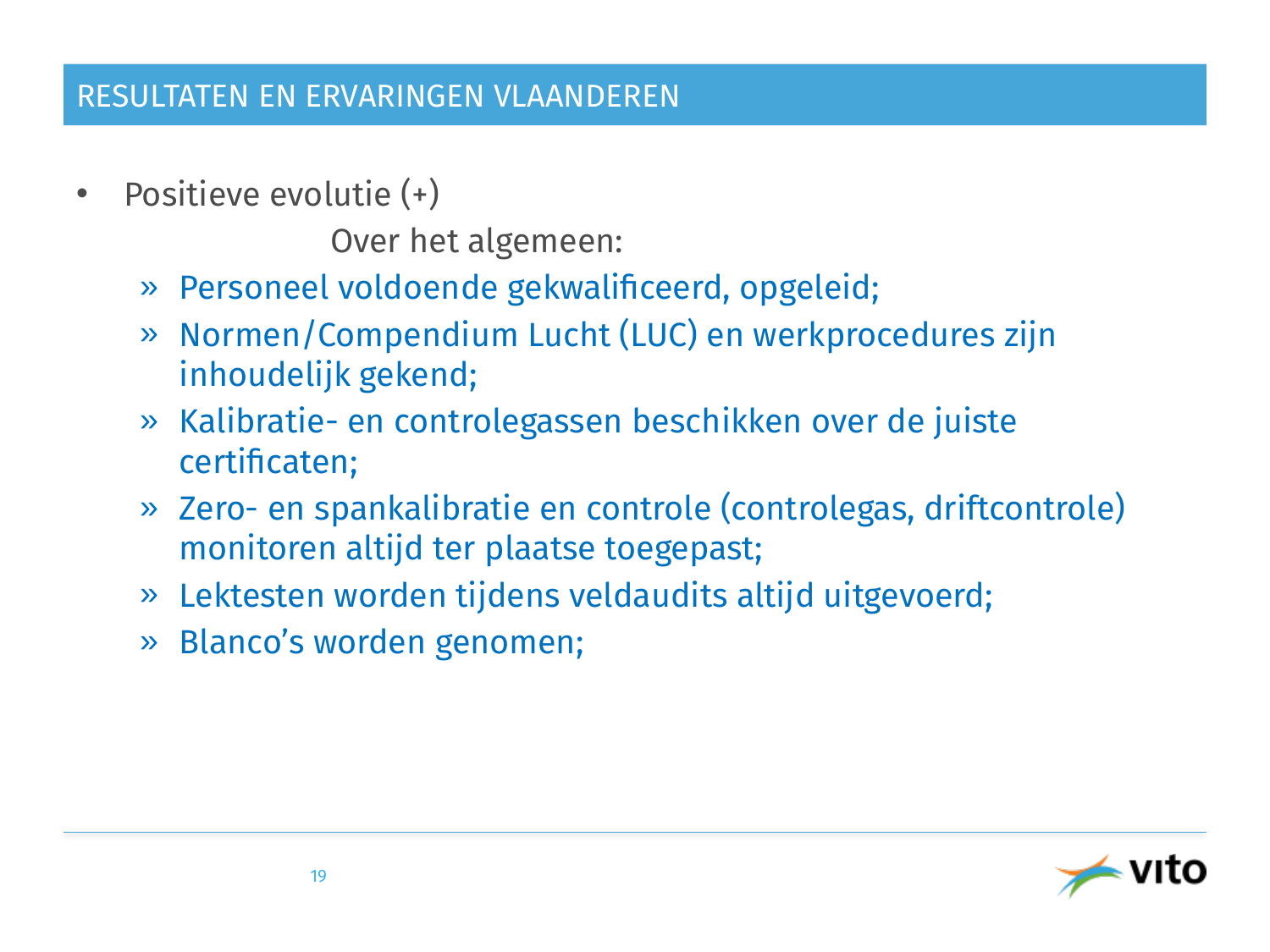

# Resultaten en ervaringen Vlaanderen
Positieve evolutie (+)
		Over het algemeen:
Personeel voldoende gekwalificeerd, opgeleid;
Normen/Compendium Lucht (LUC) en werkprocedures zijn inhoudelijk gekend;
Kalibratie- en controlegassen beschikken over de juiste certificaten;
Zero- en spankalibratie en controle (controlegas, driftcontrole) monitoren altijd ter plaatse toegepast;
Lektesten worden tijdens veldaudits altijd uitgevoerd;
Blanco’s worden genomen;

19